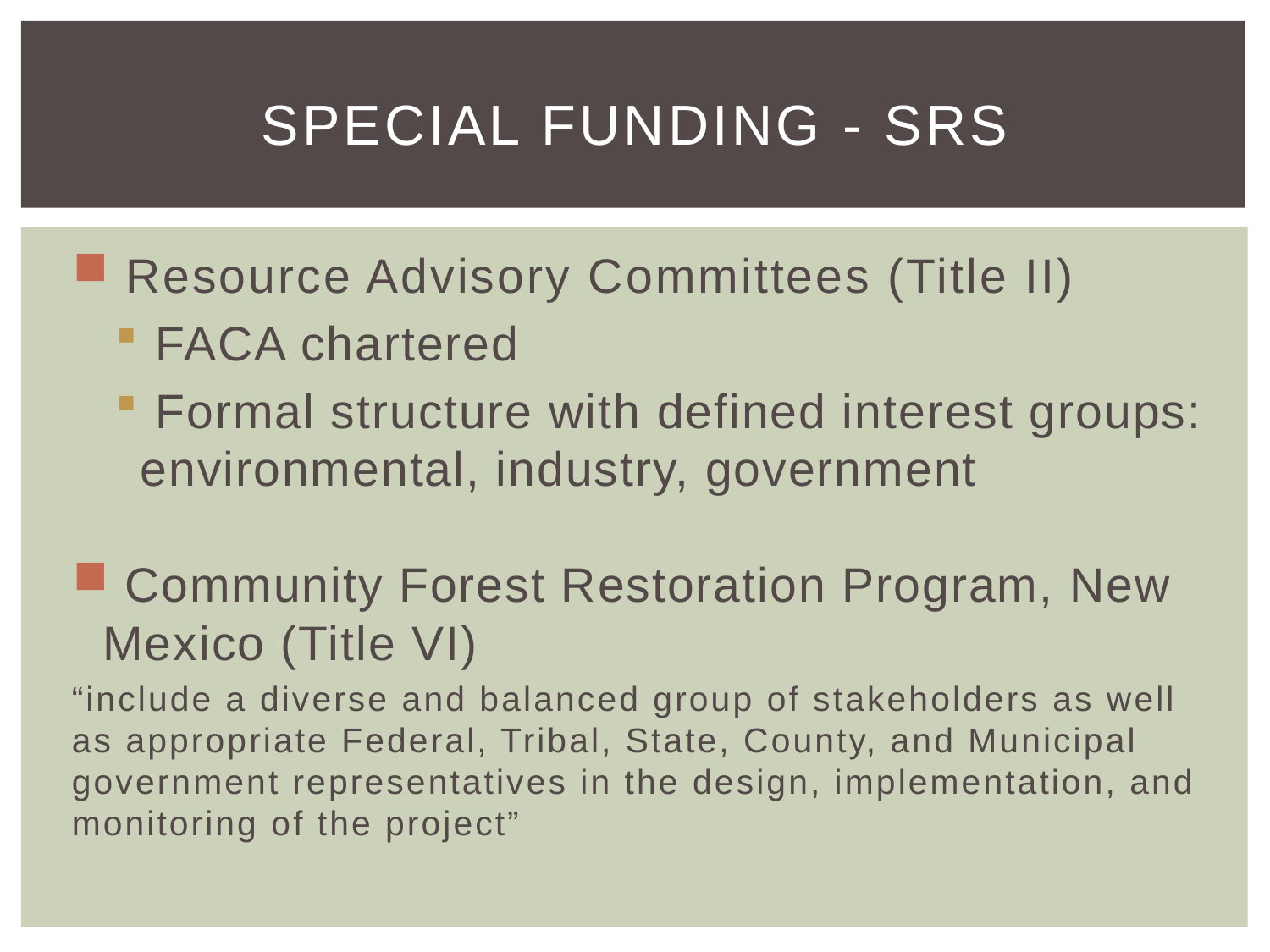

# SPECIAL Funding - SRS
 Resource Advisory Committees (Title II)
 FACA chartered
 Formal structure with defined interest groups: environmental, industry, government

 Community Forest Restoration Program, New Mexico (Title VI)
“include a diverse and balanced group of stakeholders as well as appropriate Federal, Tribal, State, County, and Municipal government representatives in the design, implementation, and monitoring of the project”